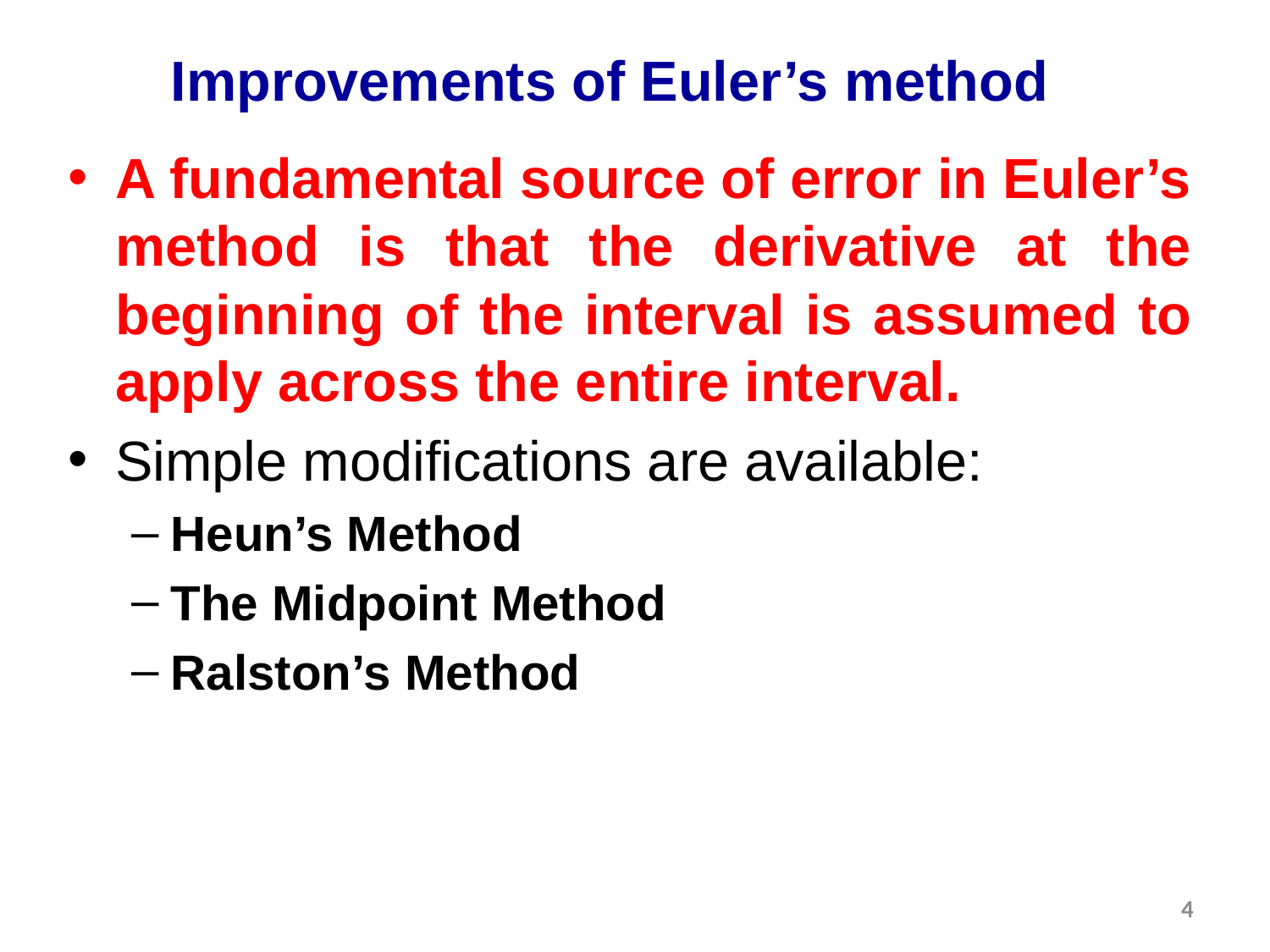

# Improvements of Euler’s method
A fundamental source of error in Euler’s method is that the derivative at the beginning of the interval is assumed to apply across the entire interval.
Simple modifications are available:
Heun’s Method
The Midpoint Method
Ralston’s Method

4